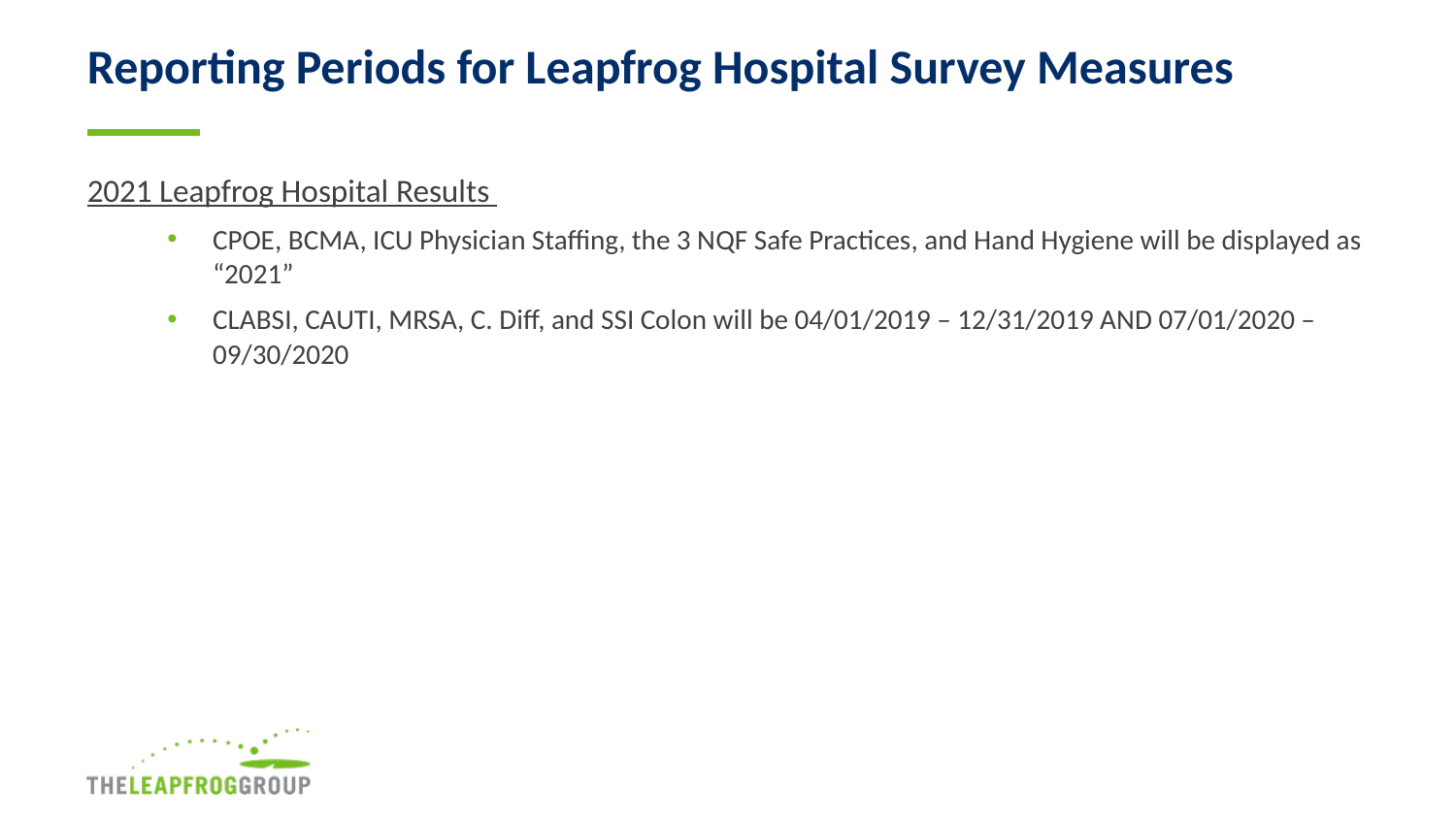

# Reporting Periods for Leapfrog Hospital Survey Measures
2021 Leapfrog Hospital Results
CPOE, BCMA, ICU Physician Staffing, the 3 NQF Safe Practices, and Hand Hygiene will be displayed as “2021”
CLABSI, CAUTI, MRSA, C. Diff, and SSI Colon will be 04/01/2019 – 12/31/2019 AND 07/01/2020 – 09/30/2020